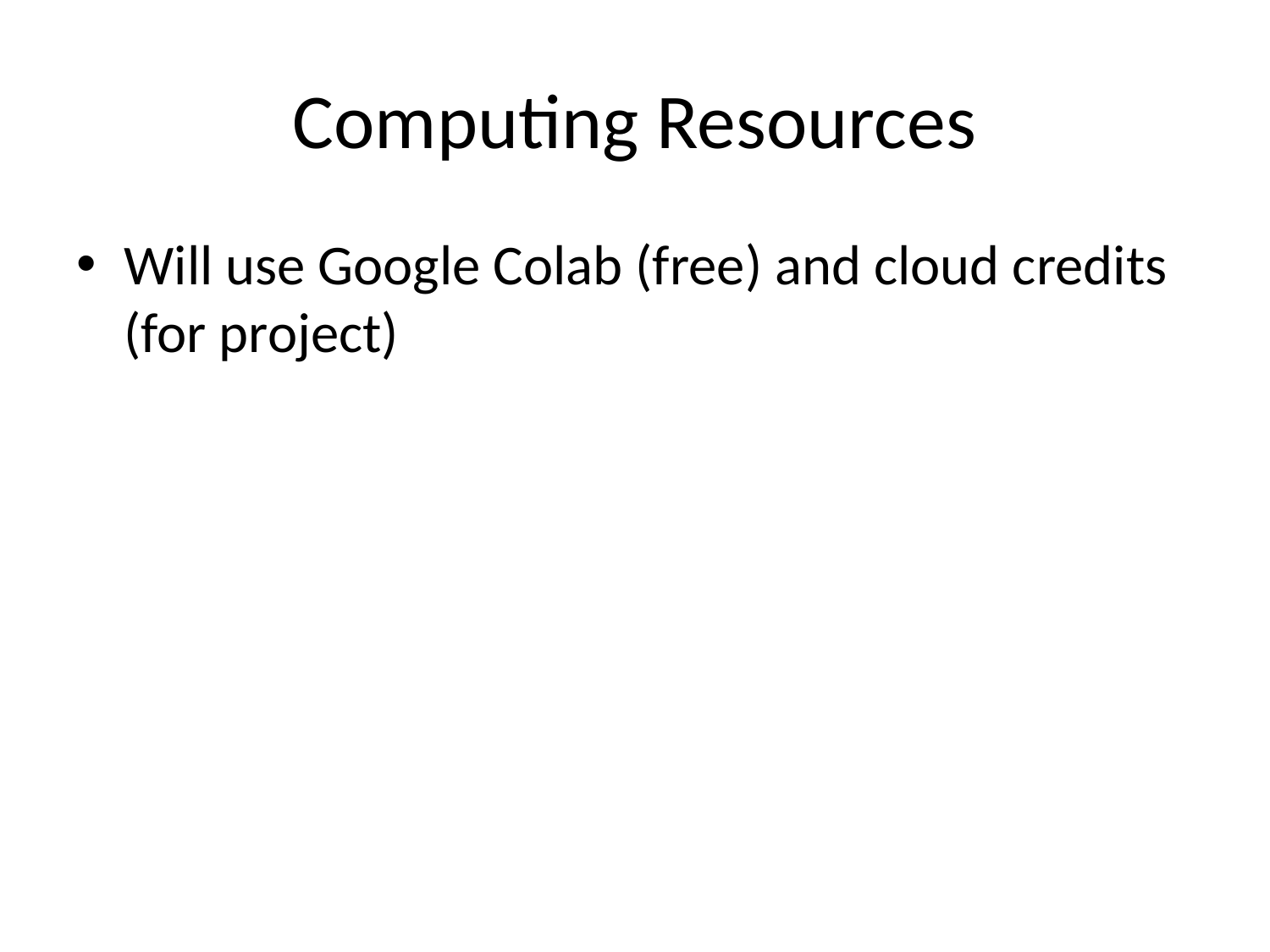

# Computing Resources
Will use Google Colab (free) and cloud credits (for project)